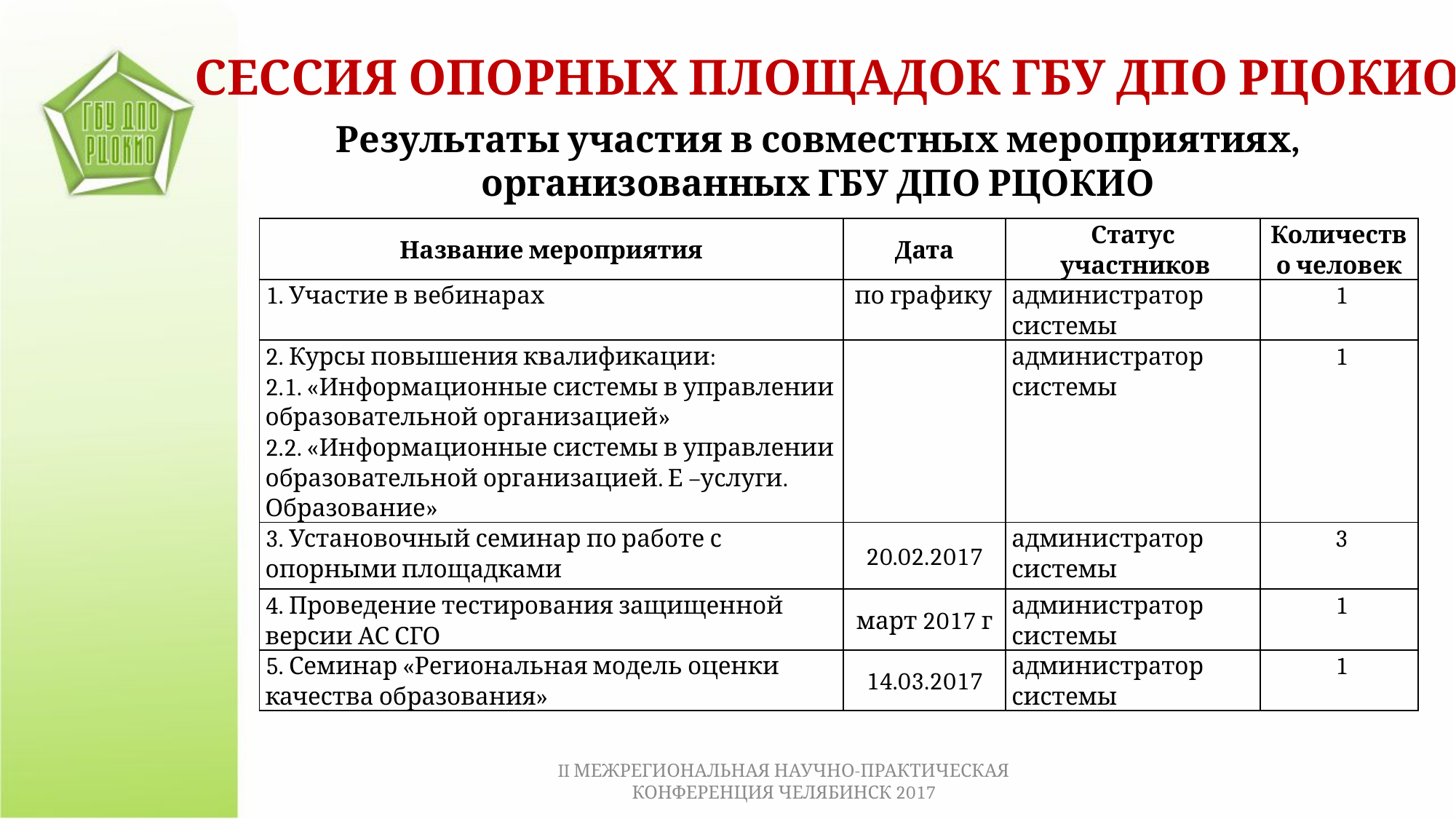

СЕССИЯ ОПОРНЫХ ПЛОЩАДОК ГБУ ДПО РЦОКИО
Результаты участия в совместных мероприятиях, организованных ГБУ ДПО РЦОКИО
| Название мероприятия | Дата | Статус участников | Количество человек |
| --- | --- | --- | --- |
| 1. Участие в вебинарах | по графику | администратор системы | 1 |
| 2. Курсы повышения квалификации: 2.1. «Информационные системы в управлении образовательной организацией» 2.2. «Информационные системы в управлении образовательной организацией. Е –услуги. Образование» |  | администратор системы | 1 |
| 3. Установочный семинар по работе с опорными площадками | 20.02.2017 | администратор системы | 3 |
| 4. Проведение тестирования защищенной версии АС СГО | март 2017 г | администратор системы | 1 |
| 5. Семинар «Региональная модель оценки качества образования» | 14.03.2017 | администратор системы | 1 |
II МЕЖРЕГИОНАЛЬНАЯ НАУЧНО-ПРАКТИЧЕСКАЯ КОНФЕРЕНЦИЯ ЧЕЛЯБИНСК 2017